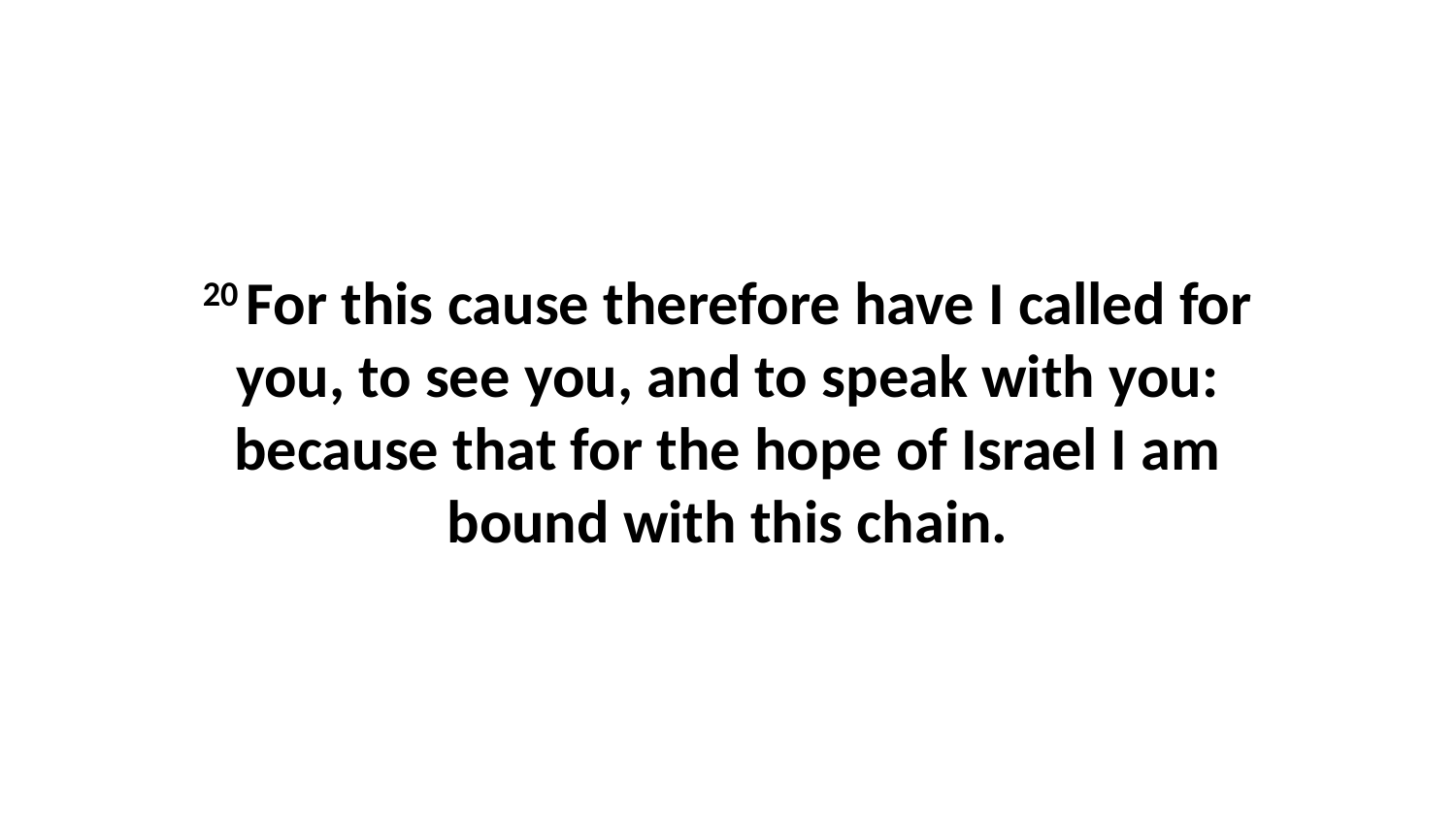

20 For this cause therefore have I called for you, to see you, and to speak with you: because that for the hope of Israel I am bound with this chain.